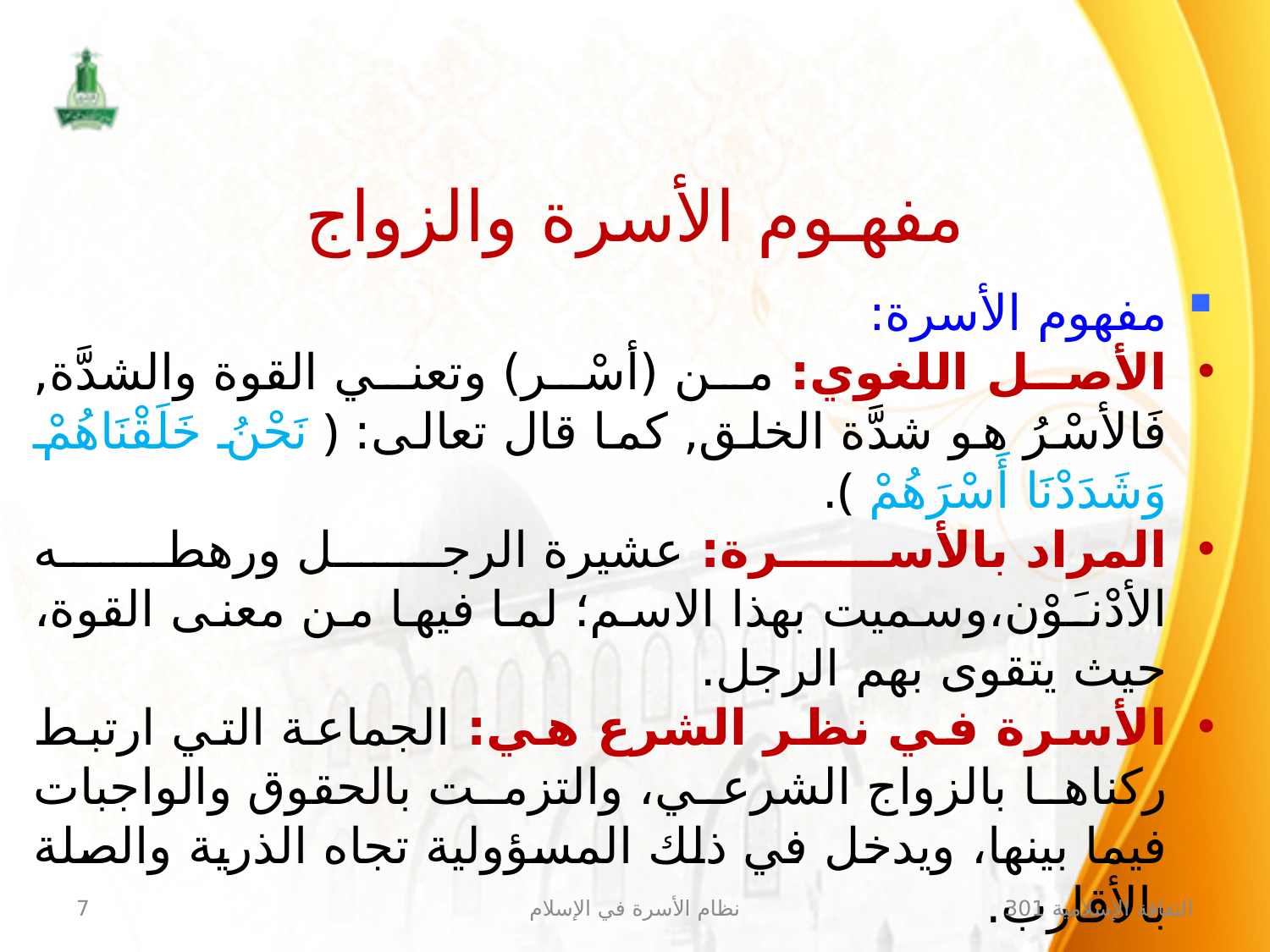

# مفهـوم الأسرة والزواج
مفهوم الأسرة:
الأصل اللغوي: من (أسْر) وتعني القوة والشدَّة, فَالأسْرُ هو شدَّة الخلق, كما قال تعالى: ﴿ نَحْنُ خَلَقْنَاهُمْ وَشَدَدْنَا أَسْرَهُمْ ﴾.
المراد بالأسرة: عشيرة الرجل ورهطه الأدْنـَوْن،وسميت بهذا الاسم؛ لما فيها من معنى القوة، حيث يتقوى بهم الرجل.
الأسرة في نظر الشرع هي: الجماعة التي ارتبط ركناها بالزواج الشرعي، والتزمت بالحقوق والواجبات فيما بينها، ويدخل في ذلك المسؤولية تجاه الذرية والصلة بالأقارب.
7
نظام الأسرة في الإسلام
الثقافة الإسلامية 301